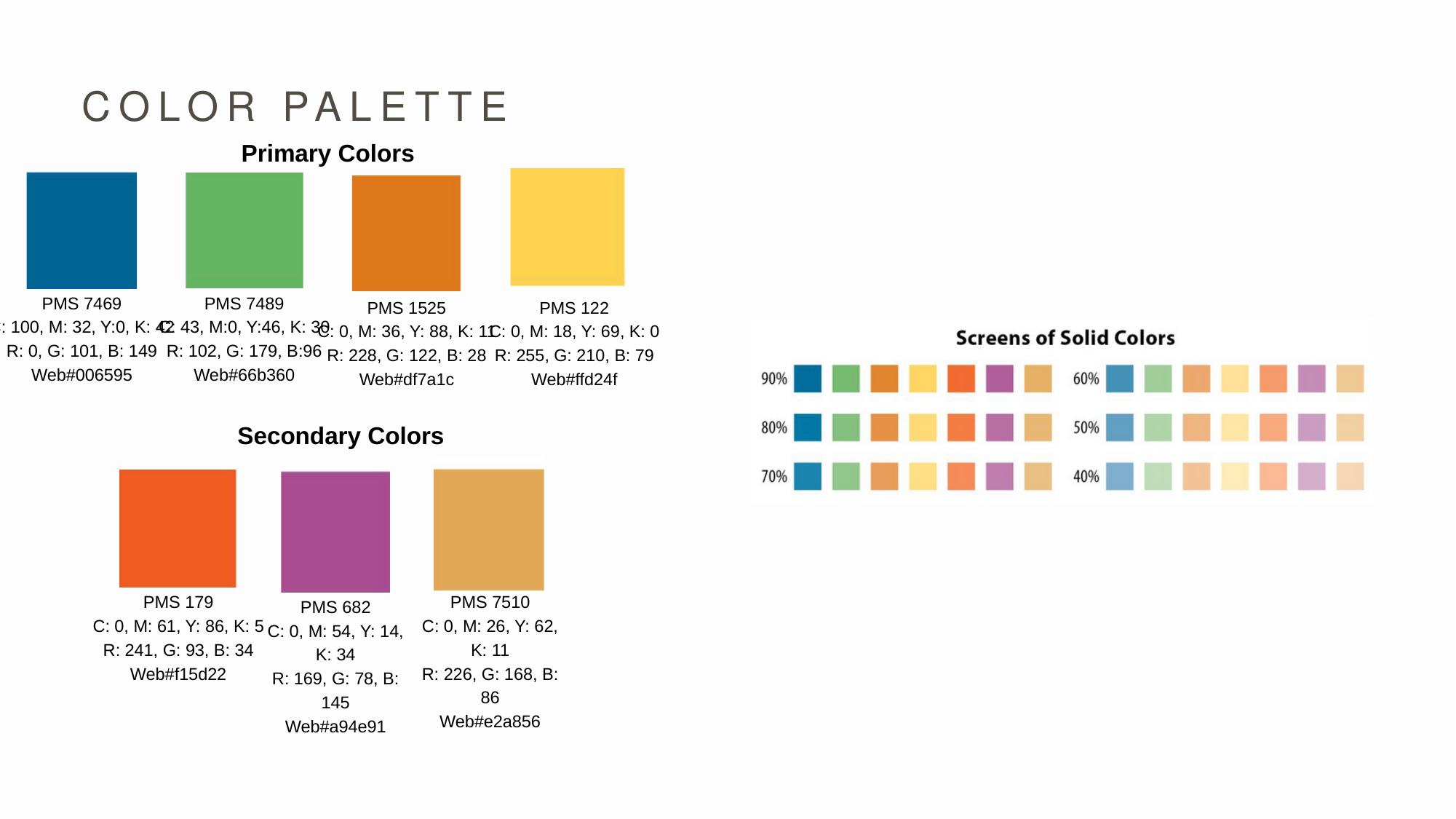

COLOR PALETTE
Primary Colors

PMS 7469
C: 100, M: 32, Y:0, K: 42
R: 0, G: 101, B: 149
Web#006595

PMS 7489
C: 43, M:0, Y:46, K: 30
R: 102, G: 179, B:96
Web#66b360

PMS 1525
C: 0, M: 36, Y: 88, K: 11
R: 228, G: 122, B: 28
Web#df7a1c
PMS 122
C: 0, M: 18, Y: 69, K: 0
R: 255, G: 210, B: 79
Web#ffd24f

Secondary Colors

PMS 179
C: 0, M: 61, Y: 86, K: 5
R: 241, G: 93, B: 34
Web#f15d22

PMS 7510
C: 0, M: 26, Y: 62, K: 11
R: 226, G: 168, B: 86
Web#e2a856

PMS 682
C: 0, M: 54, Y: 14, K: 34
R: 169, G: 78, B: 145
Web#a94e91